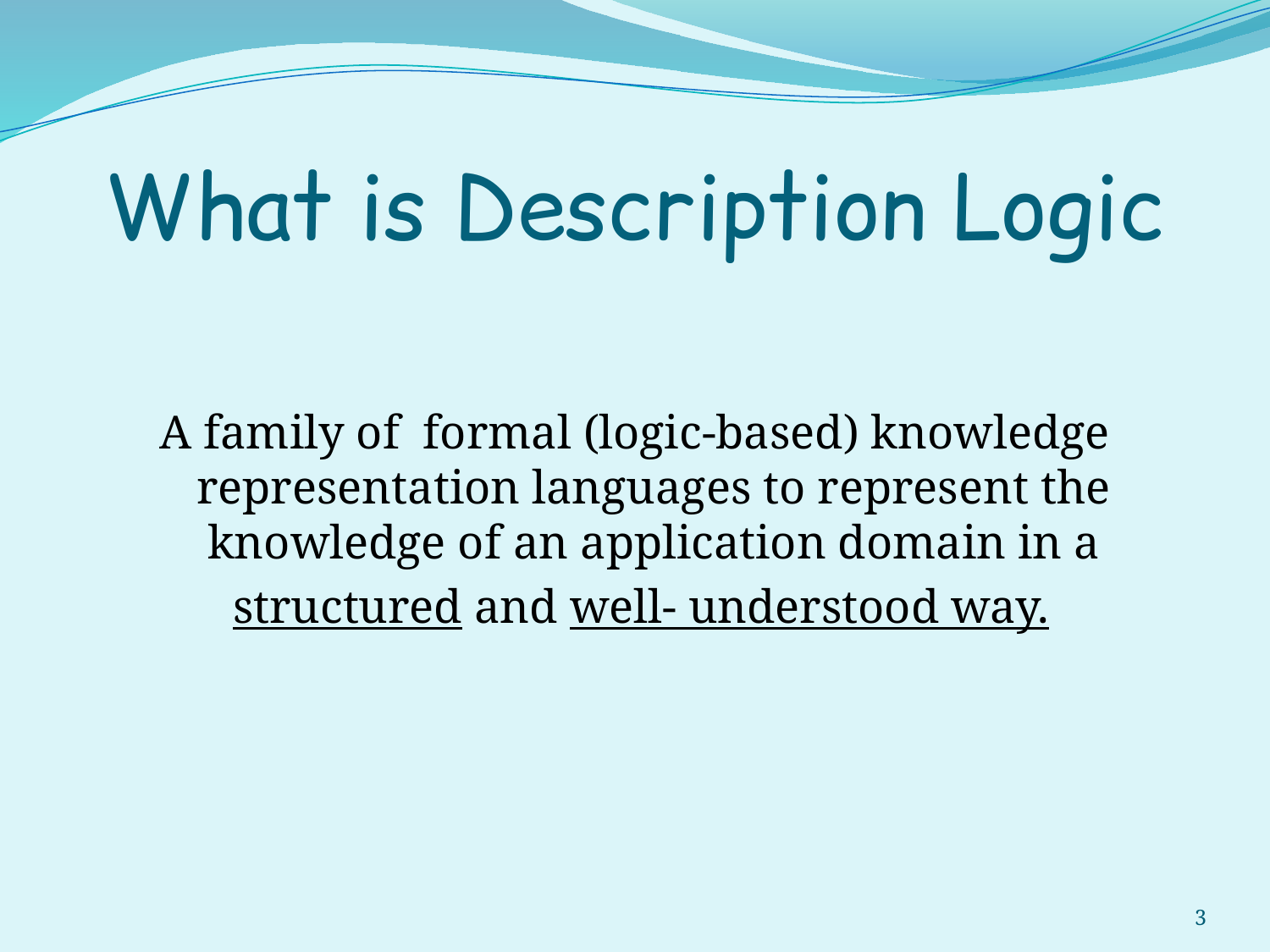

# What is Description Logic

A family of  formal (logic-based) knowledge representation languages to represent the knowledge of an application domain in a
 structured and well- understood way.
3